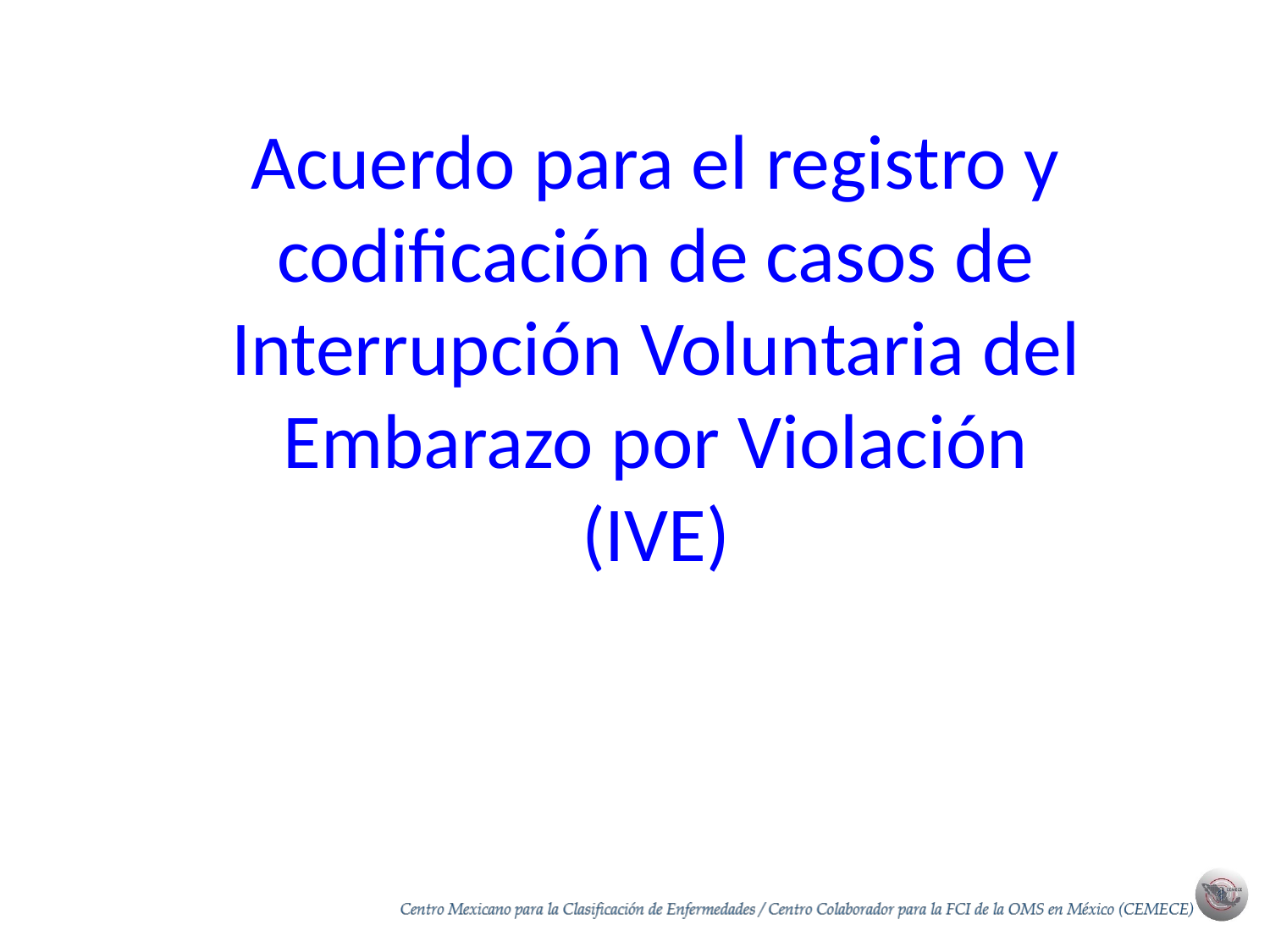

Acuerdo para el registro y codificación de casos de Interrupción Voluntaria del Embarazo por Violación (IVE)